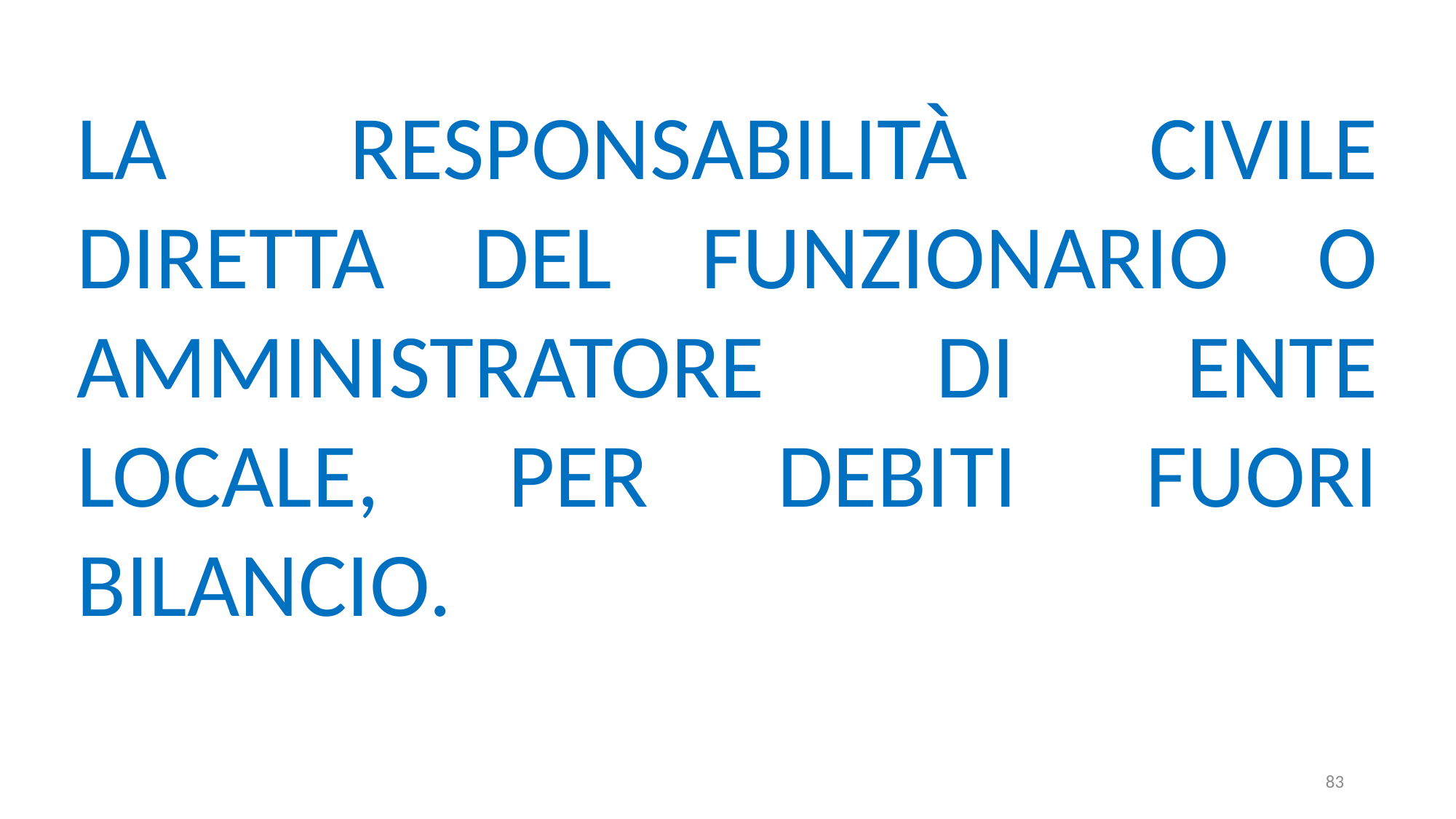

LA RESPONSABILITÀ CIVILE DIRETTA DEL FUNZIONARIO O AMMINISTRATORE DI ENTE LOCALE, PER DEBITI FUORI BILANCIO.
83